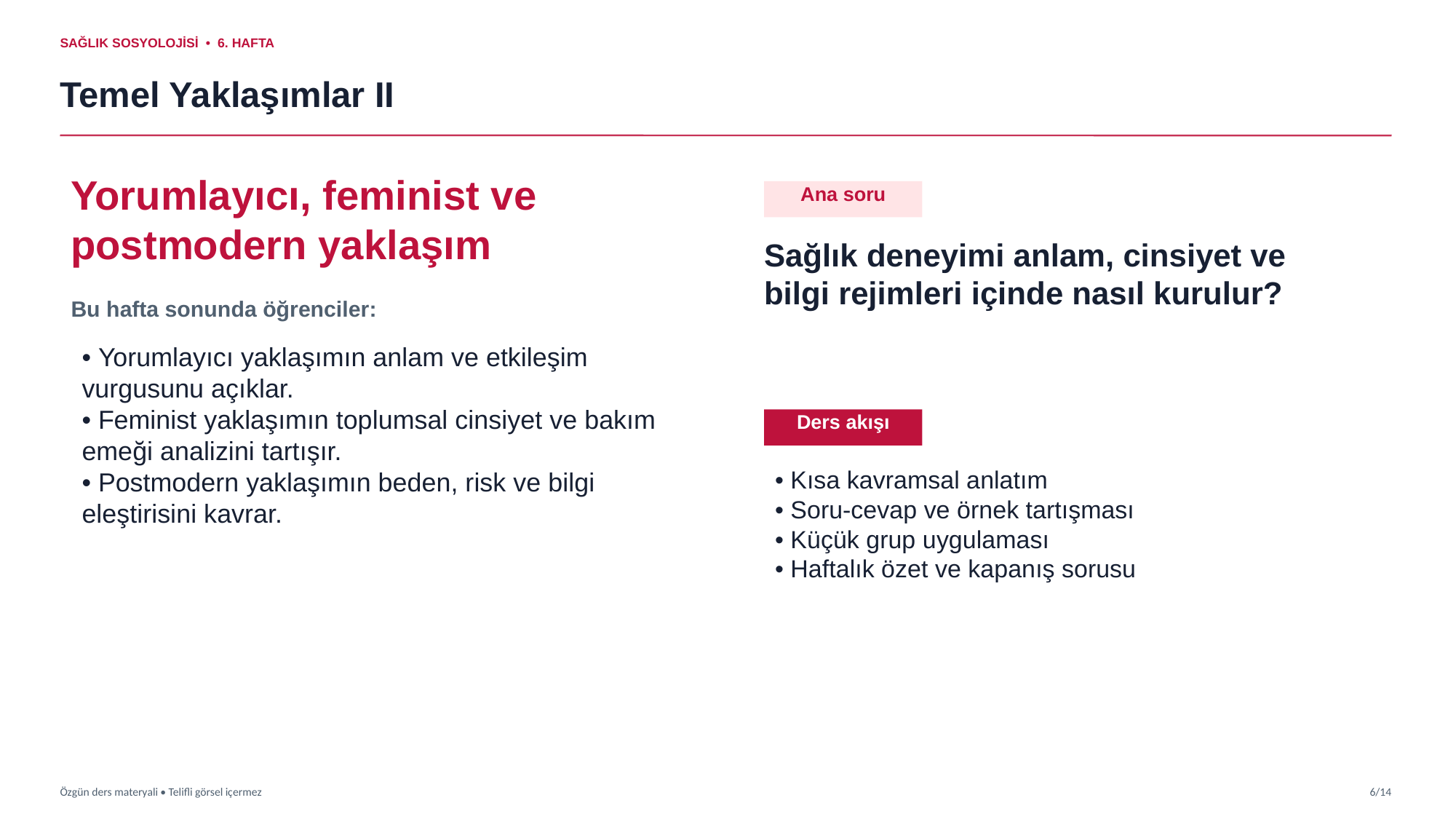

SAĞLIK SOSYOLOJİSİ  •  6. HAFTA
Temel Yaklaşımlar II

Yorumlayıcı, feminist ve postmodern yaklaşım
Ana soru
Sağlık deneyimi anlam, cinsiyet ve bilgi rejimleri içinde nasıl kurulur?
Bu hafta sonunda öğrenciler:
• Yorumlayıcı yaklaşımın anlam ve etkileşim vurgusunu açıklar.
• Feminist yaklaşımın toplumsal cinsiyet ve bakım emeği analizini tartışır.
• Postmodern yaklaşımın beden, risk ve bilgi eleştirisini kavrar.
Ders akışı
• Kısa kavramsal anlatım
• Soru-cevap ve örnek tartışması
• Küçük grup uygulaması
• Haftalık özet ve kapanış sorusu
Özgün ders materyali • Telifli görsel içermez
6/14